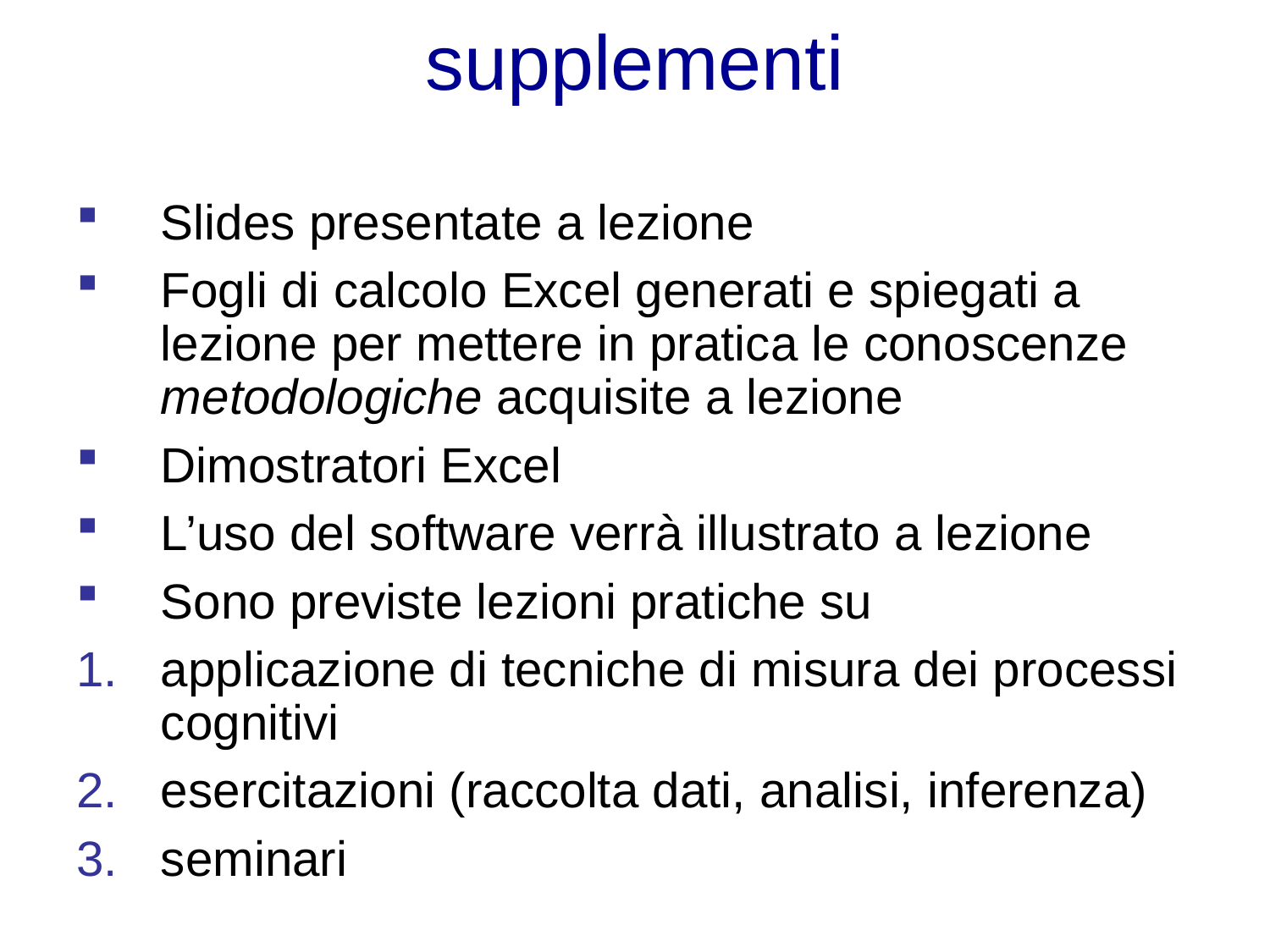

# supplementi
Slides presentate a lezione
Fogli di calcolo Excel generati e spiegati a lezione per mettere in pratica le conoscenze metodologiche acquisite a lezione
Dimostratori Excel
L’uso del software verrà illustrato a lezione
Sono previste lezioni pratiche su
applicazione di tecniche di misura dei processi cognitivi
esercitazioni (raccolta dati, analisi, inferenza)
seminari